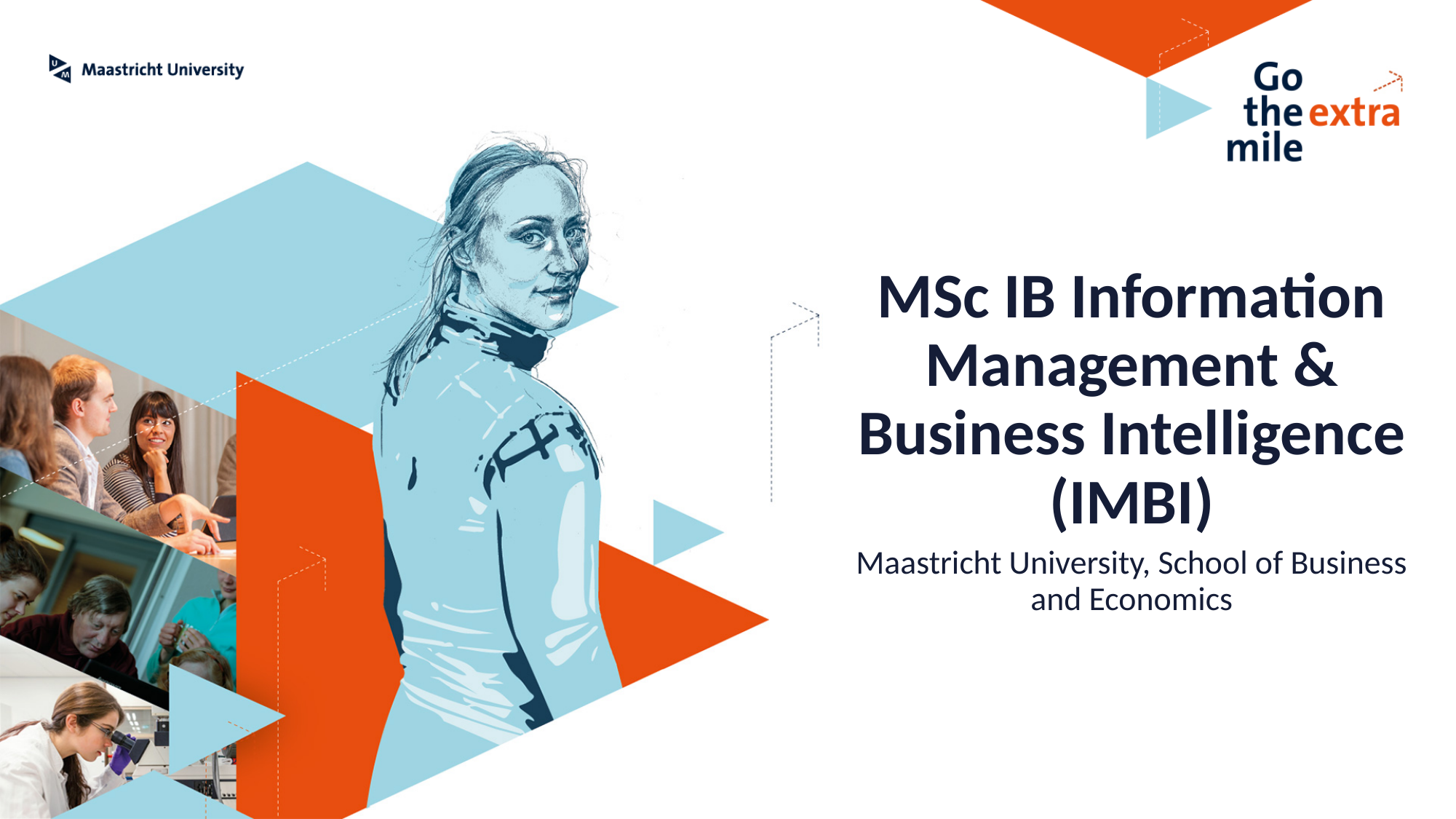

# MSc IB Information Management & Business Intelligence (IMBI)
Maastricht University, School of Business and Economics